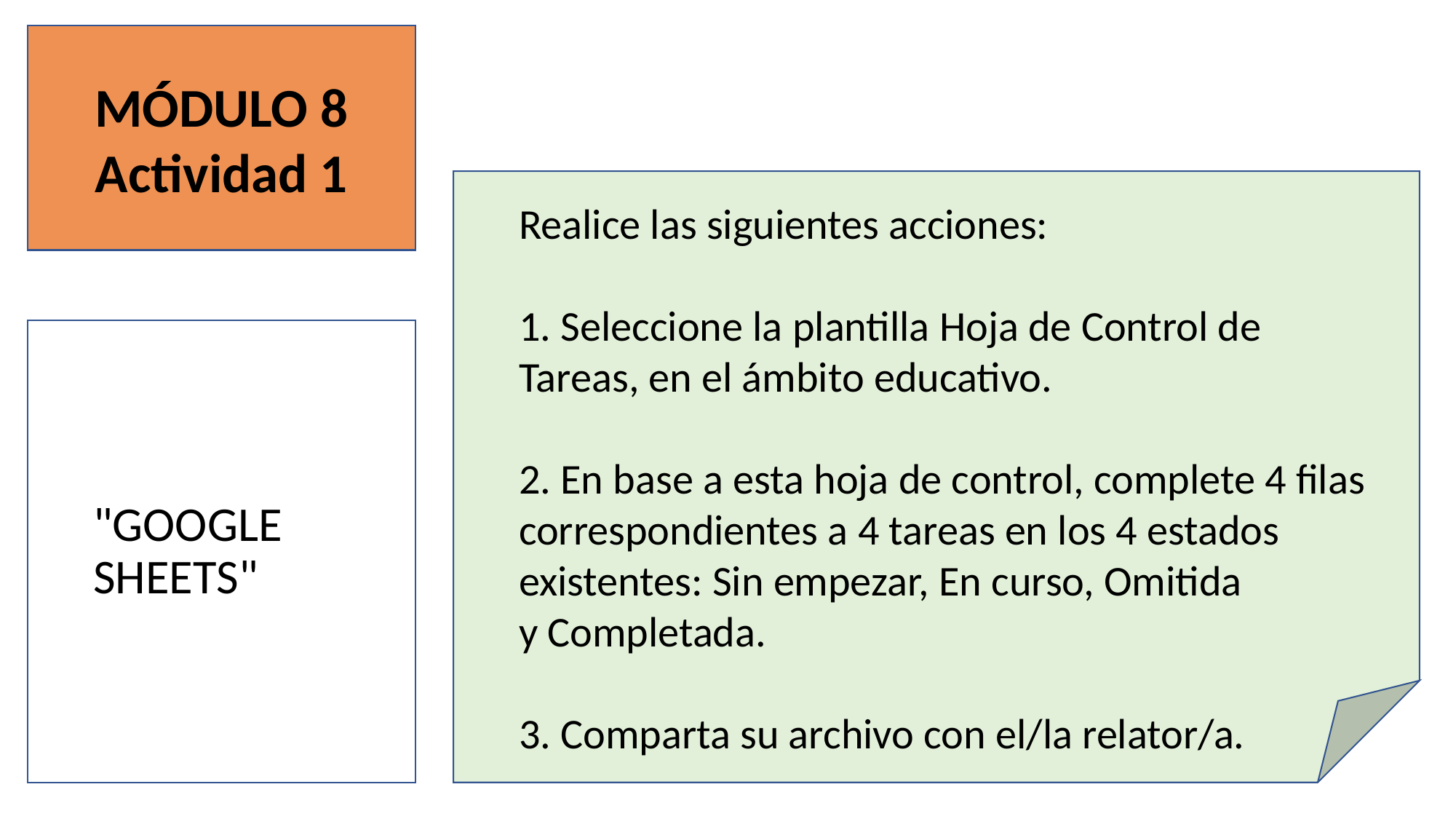

MÓDULO 8
Actividad 1

Realice las siguientes acciones:

1. Seleccione la plantilla Hoja de Control de Tareas, en el ámbito educativo.

2. En base a esta hoja de control, complete 4 filas correspondientes a 4 tareas en los 4 estados existentes: Sin empezar, En curso, Omitida y Completada.

3. Comparta su archivo con el/la relator/a.
"GOOGLE
SHEETS"